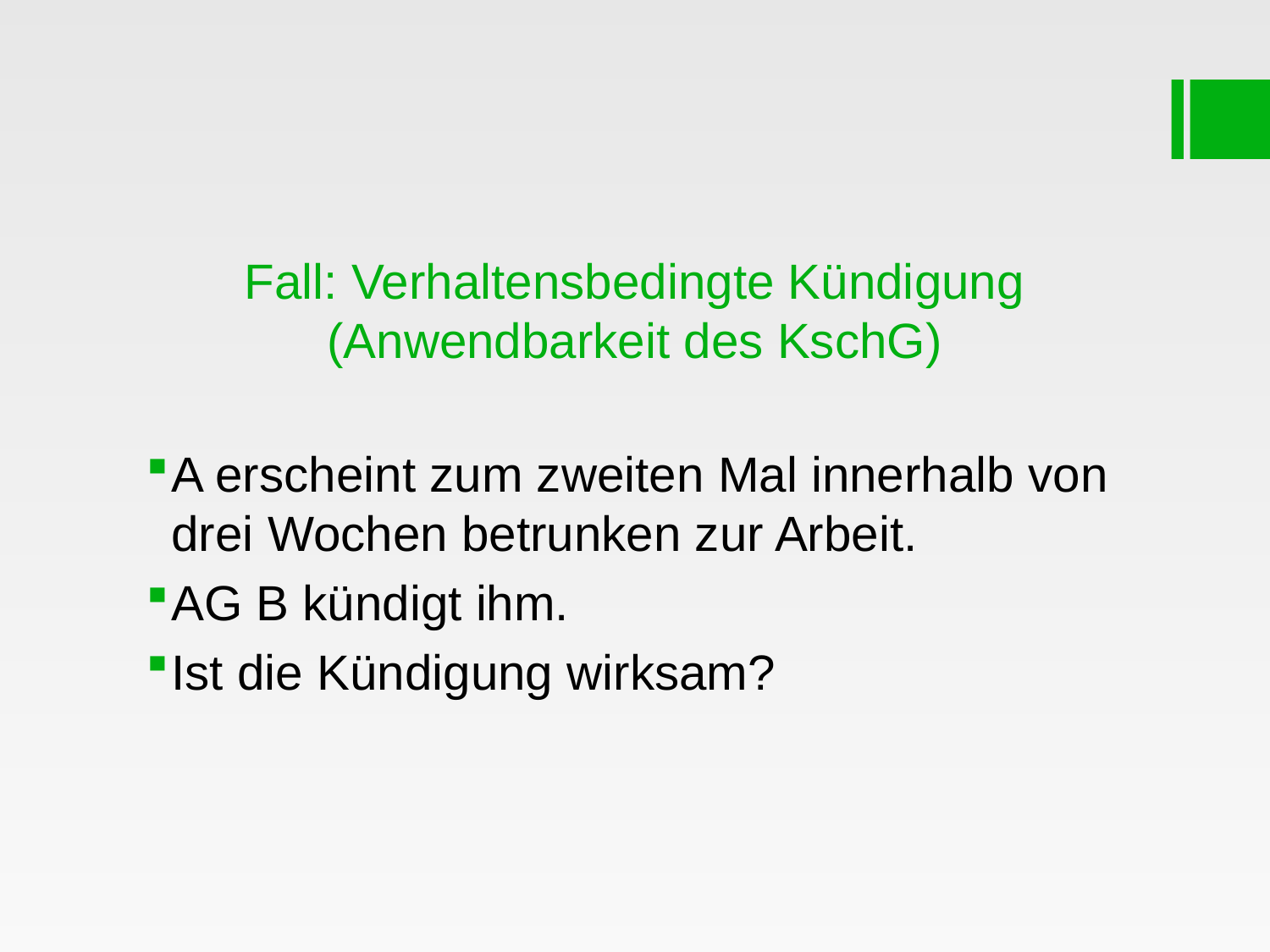

# Fall: Verhaltensbedingte Kündigung (Anwendbarkeit des KschG)

A erscheint zum zweiten Mal innerhalb von drei Wochen betrunken zur Arbeit.
AG B kündigt ihm.
Ist die Kündigung wirksam?